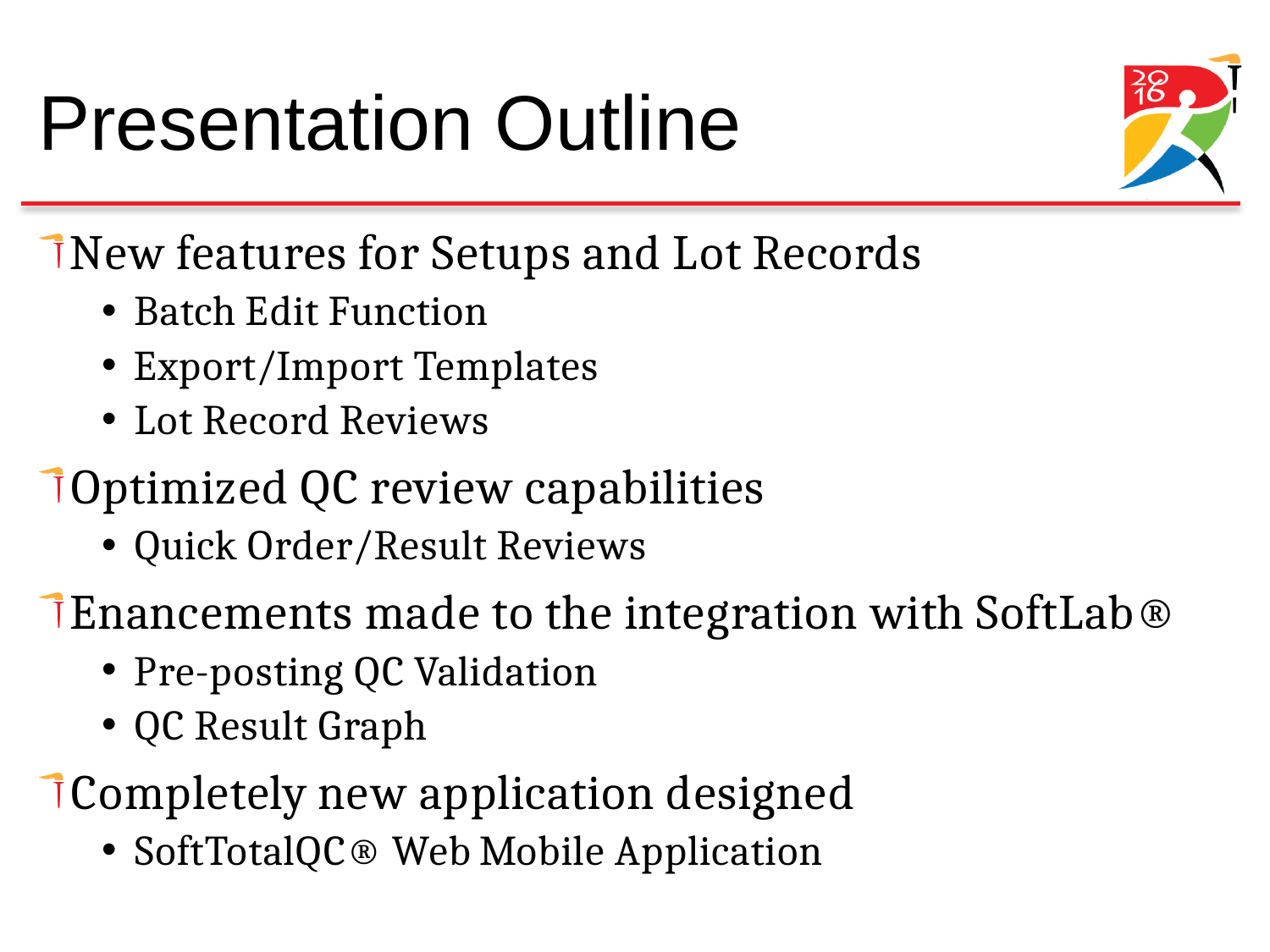

# Presentation Outline
New features for Setups and Lot Records
Batch Edit Function
Export/Import Templates
Lot Record Reviews
Optimized QC review capabilities
Quick Order/Result Reviews
Enancements made to the integration with SoftLab®
Pre-posting QC Validation
QC Result Graph
Completely new application designed
SoftTotalQC® Web Mobile Application